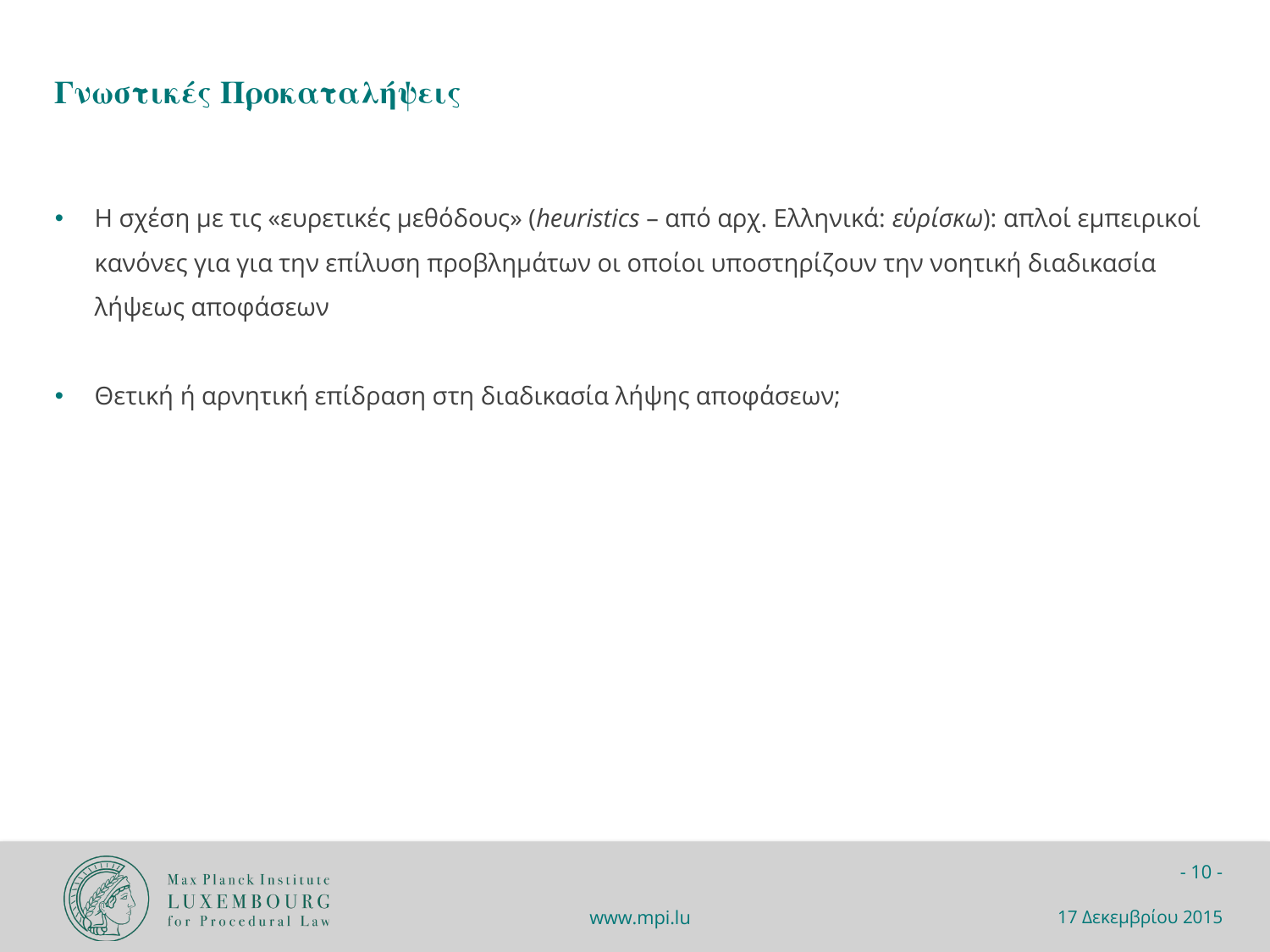

Γνωστικές Προκαταλήψεις
Η σχέση με τις «ευρετικές μεθόδους» (heuristics – από αρχ. Ελληνικά: εὑρίσκω): απλοί εμπειρικοί κανόνες για για την επίλυση προβλημάτων οι οποίοι υποστηρίζουν την νοητική διαδικασία λήψεως αποφάσεων

Θετική ή αρνητική επίδραση στη διαδικασία λήψης αποφάσεων;

17 Δεκεμβρίου 2015